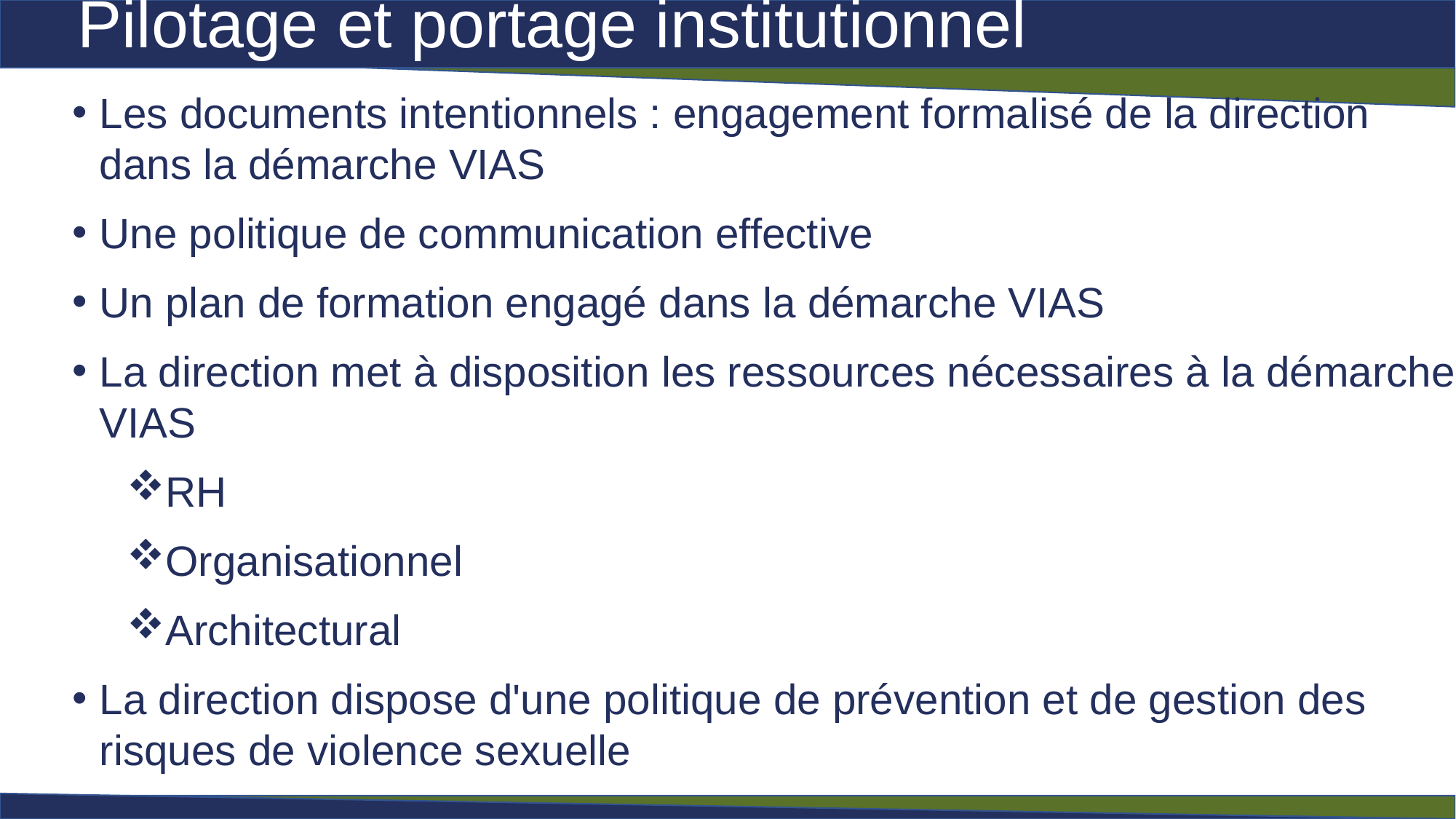

# Pilotage et portage institutionnel
Les documents intentionnels : engagement formalisé de la direction dans la démarche VIAS
Une politique de communication effective
Un plan de formation engagé dans la démarche VIAS
La direction met à disposition les ressources nécessaires à la démarche VIAS
RH
Organisationnel
Architectural
La direction dispose d'une politique de prévention et de gestion des risques de violence sexuelle